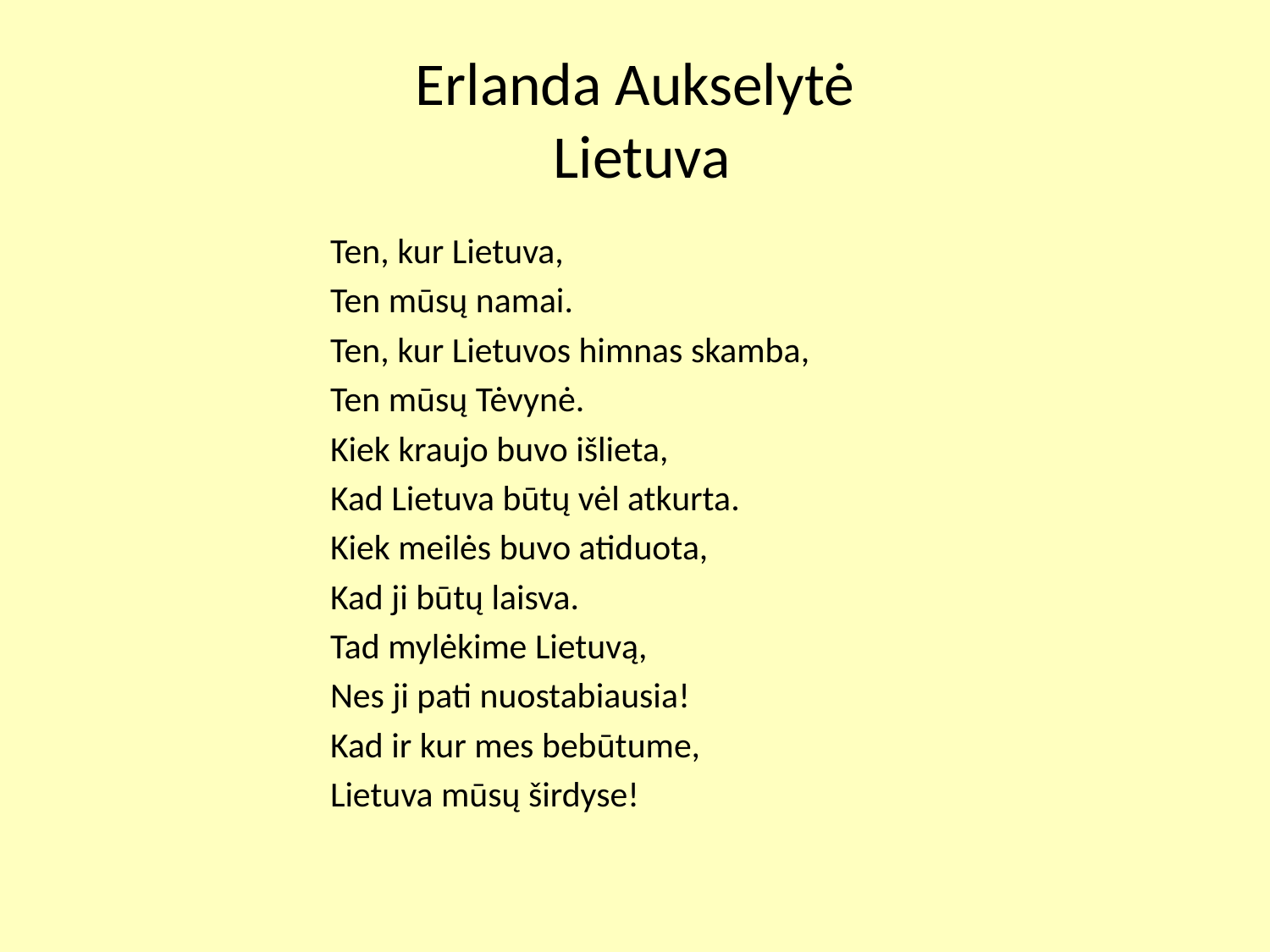

# Erlanda Aukselytė Lietuva
		Ten, kur Lietuva,
		Ten mūsų namai.
		Ten, kur Lietuvos himnas skamba,
		Ten mūsų Tėvynė.
		Kiek kraujo buvo išlieta,
		Kad Lietuva būtų vėl atkurta.
		Kiek meilės buvo atiduota,
		Kad ji būtų laisva.
		Tad mylėkime Lietuvą,
		Nes ji pati nuostabiausia!
		Kad ir kur mes bebūtume,
		Lietuva mūsų širdyse!